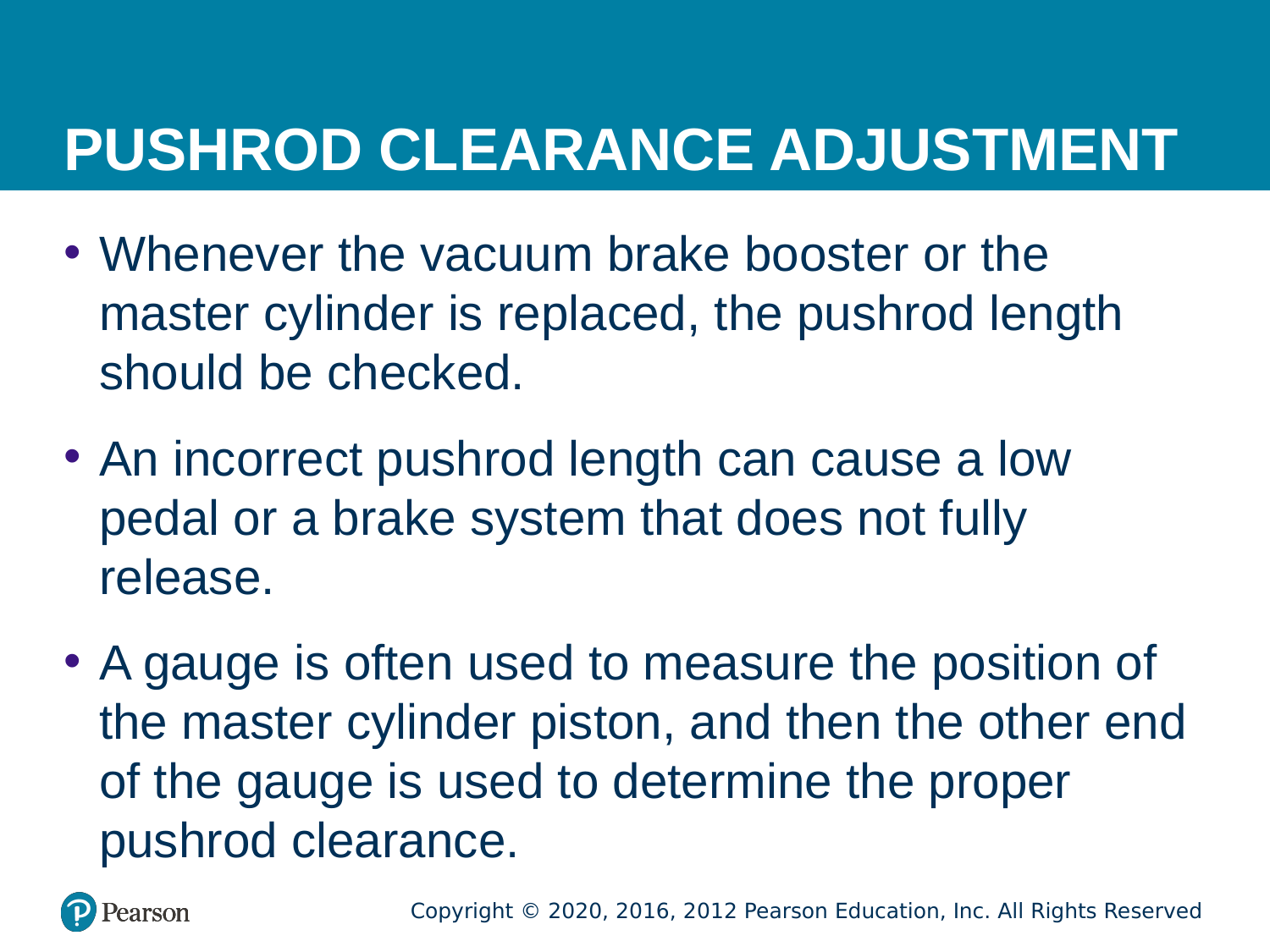

# PUSHROD CLEARANCE ADJUSTMENT
Whenever the vacuum brake booster or the master cylinder is replaced, the pushrod length should be checked.
An incorrect pushrod length can cause a low pedal or a brake system that does not fully release.
A gauge is often used to measure the position of the master cylinder piston, and then the other end of the gauge is used to determine the proper pushrod clearance.